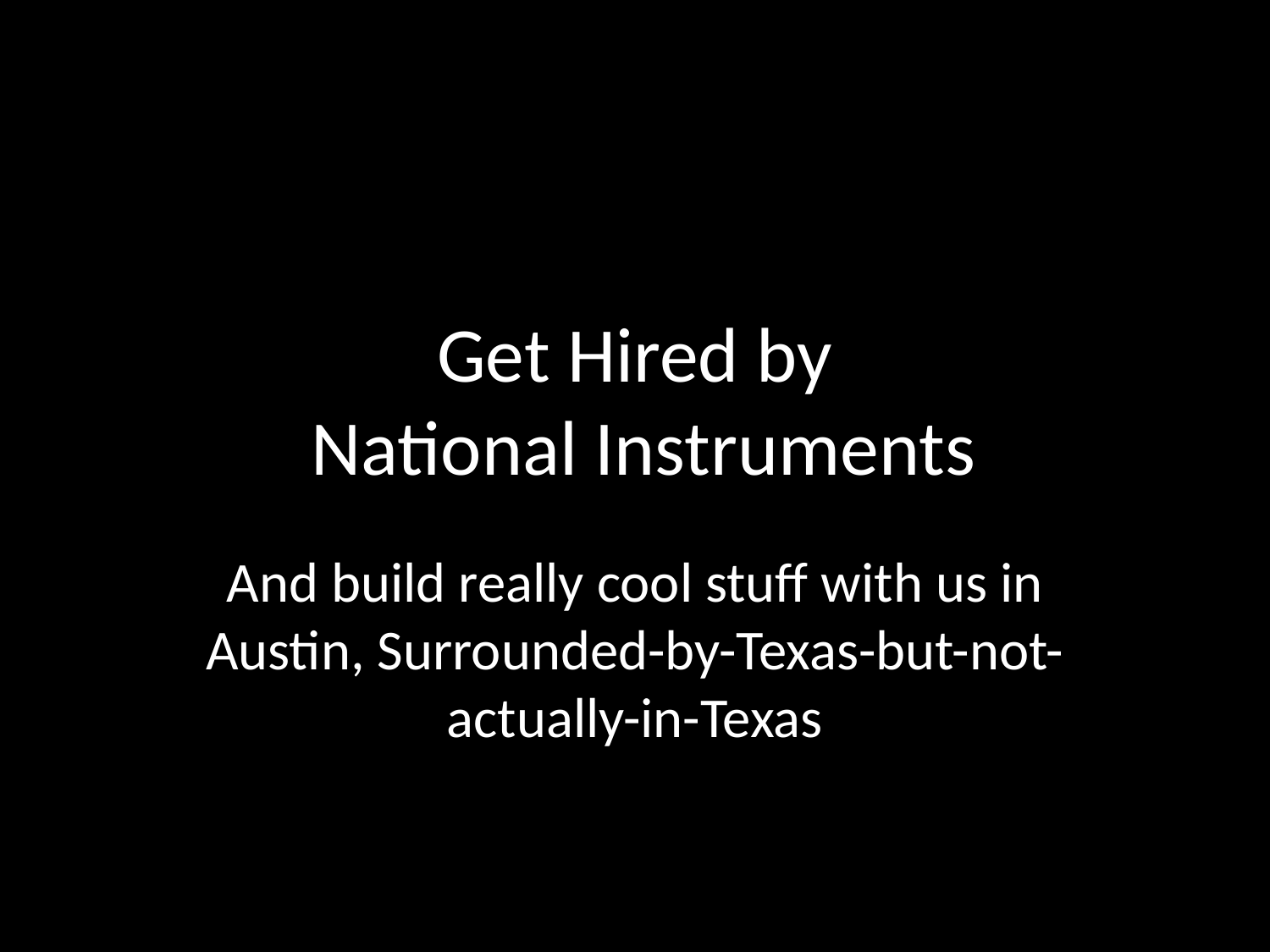

# Get Hired by National Instruments
And build really cool stuff with us in Austin, Surrounded-by-Texas-but-not-actually-in-Texas